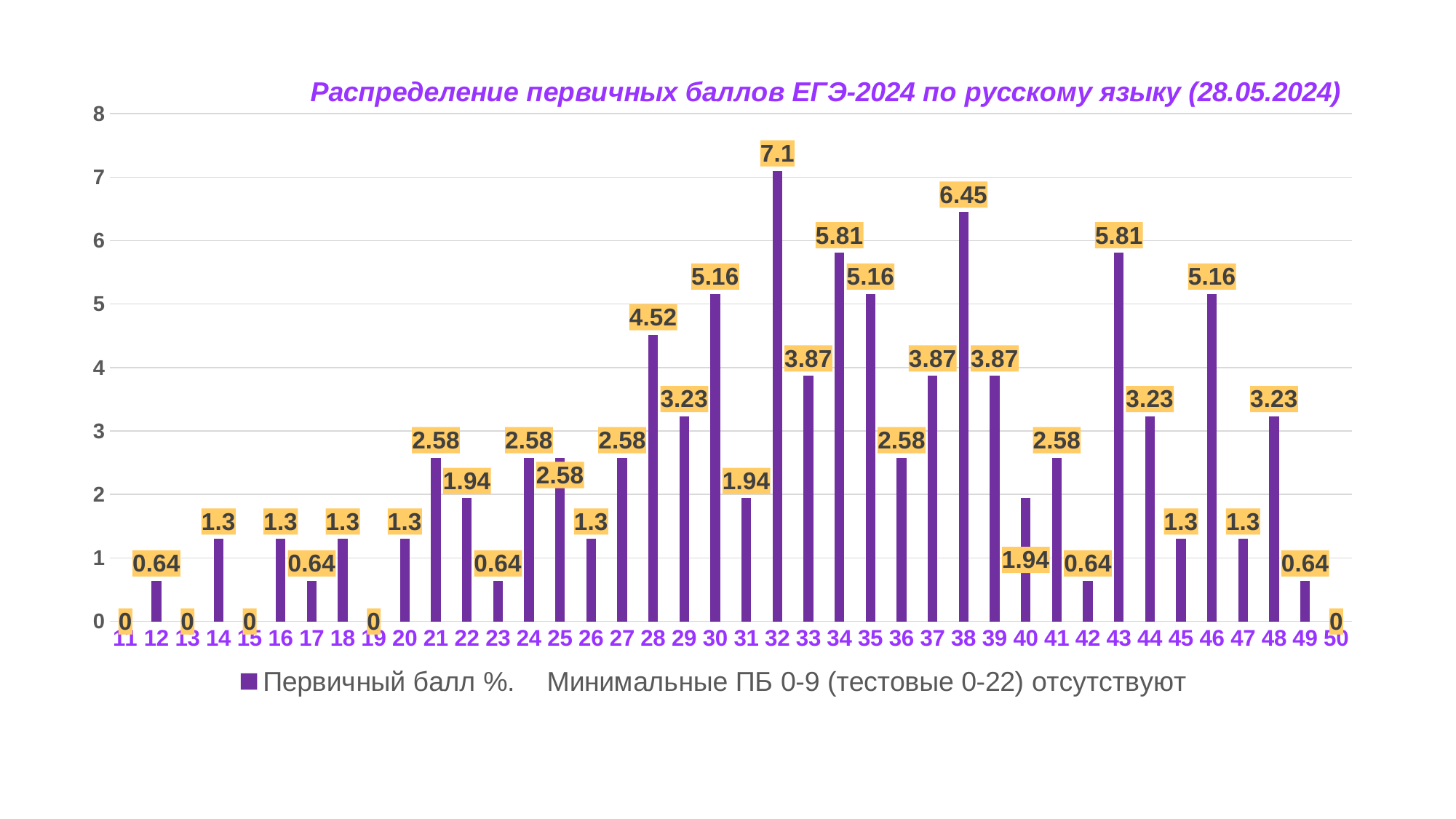

### Chart: Распределение первичных баллов ЕГЭ-2024 по русскому языку (28.05.2024)

| Category | Первичный балл %.    Минимальные ПБ 0-9 (тестовые 0-22) отсутствуют |
|---|---|
| 11 | 0.0 |
| 12 | 0.64 |
| 13 | 0.0 |
| 14 | 1.3 |
| 15 | 0.0 |
| 16 | 1.3 |
| 17 | 0.64 |
| 18 | 1.3 |
| 19 | 0.0 |
| 20 | 1.3 |
| 21 | 2.58 |
| 22 | 1.94 |
| 23 | 0.64 |
| 24 | 2.58 |
| 25 | 2.58 |
| 26 | 1.3 |
| 27 | 2.58 |
| 28 | 4.52 |
| 29 | 3.23 |
| 30 | 5.16 |
| 31 | 1.94 |
| 32 | 7.1 |
| 33 | 3.87 |
| 34 | 5.81 |
| 35 | 5.16 |
| 36 | 2.58 |
| 37 | 3.87 |
| 38 | 6.45 |
| 39 | 3.87 |
| 40 | 1.94 |
| 41 | 2.58 |
| 42 | 0.64 |
| 43 | 5.81 |
| 44 | 3.23 |
| 45 | 1.3 |
| 46 | 5.16 |
| 47 | 1.3 |
| 48 | 3.23 |
| 49 | 0.64 |
| 50 | 0.0 |